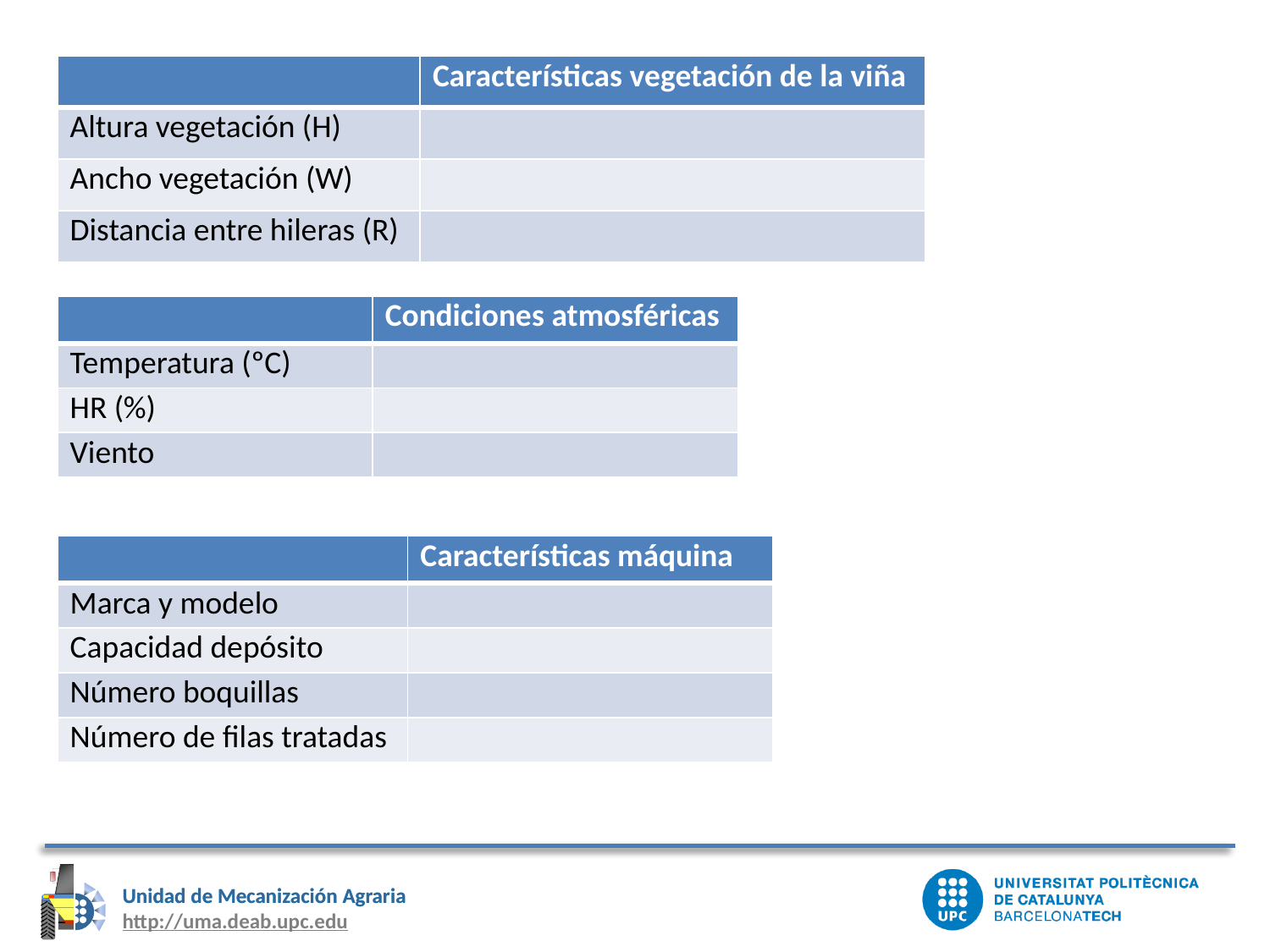

|  | Características vegetación de la viña |
| --- | --- |
| Altura vegetación (H) |  |
| Ancho vegetación (W) |  |
| Distancia entre hileras (R) |  |
|  | Condiciones atmosféricas |
| --- | --- |
| Temperatura (ºC) |  |
| HR (%) |  |
| Viento |  |
|  | Características máquina |
| --- | --- |
| Marca y modelo |  |
| Capacidad depósito |  |
| Número boquillas |  |
| Número de filas tratadas |  |